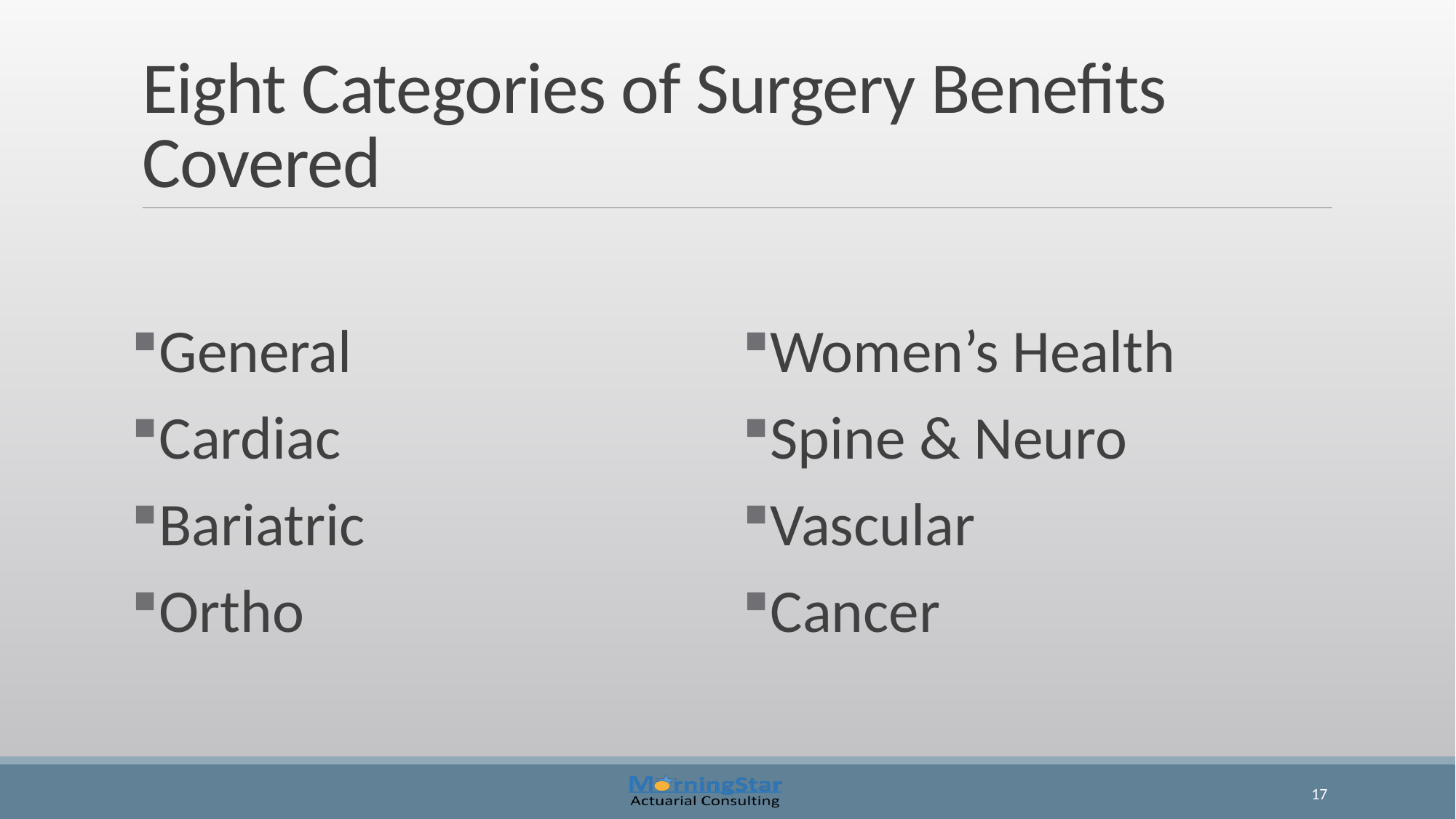

# Eight Categories of Surgery Benefits Covered

General
Cardiac
Bariatric
Ortho

Women’s Health
Spine & Neuro
Vascular
Cancer

17